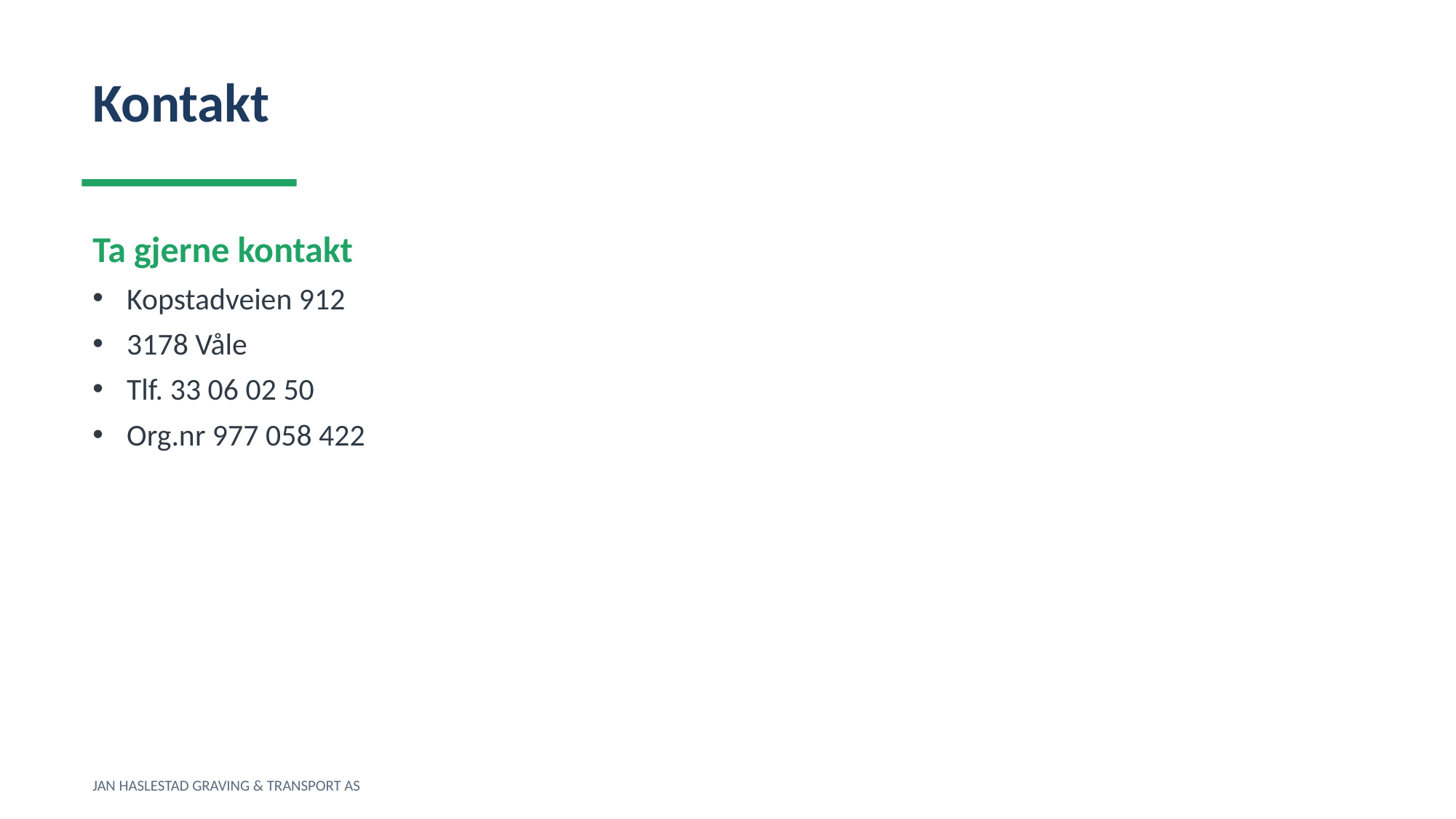

Kontakt

Ta gjerne kontakt
Kopstadveien 912
3178 Våle
Tlf. 33 06 02 50
Org.nr 977 058 422
JAN HASLESTAD GRAVING & TRANSPORT AS